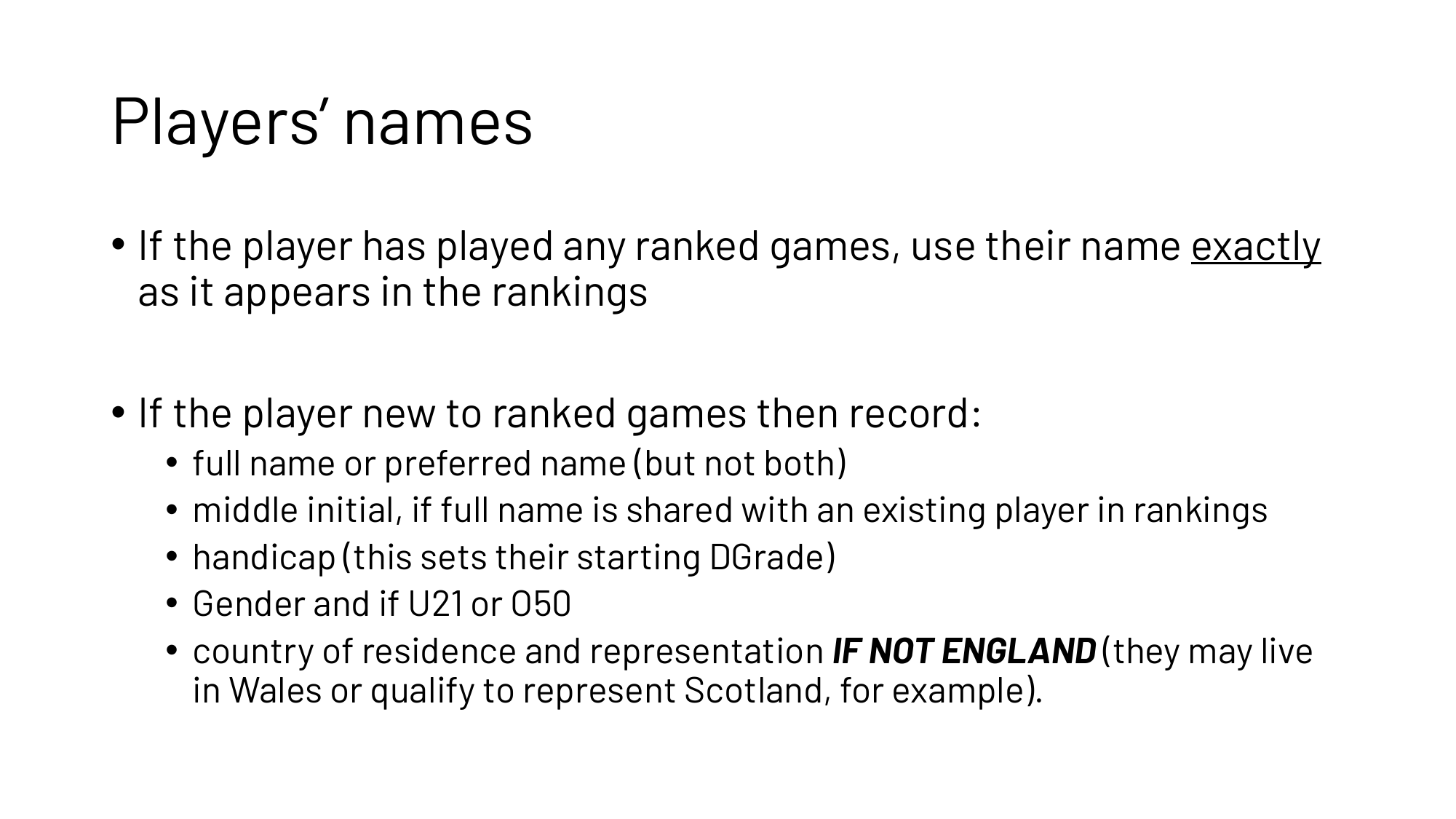

# Players’ names
If the player has played any ranked games, use their name exactly as it appears in the rankings

If the player new to ranked games then record:
full name or preferred name (but not both)
middle initial, if full name is shared with an existing player in rankings
handicap (this sets their starting DGrade)
Gender and if U21 or O50
country of residence and representation IF NOT ENGLAND (they may live in Wales or qualify to represent Scotland, for example).